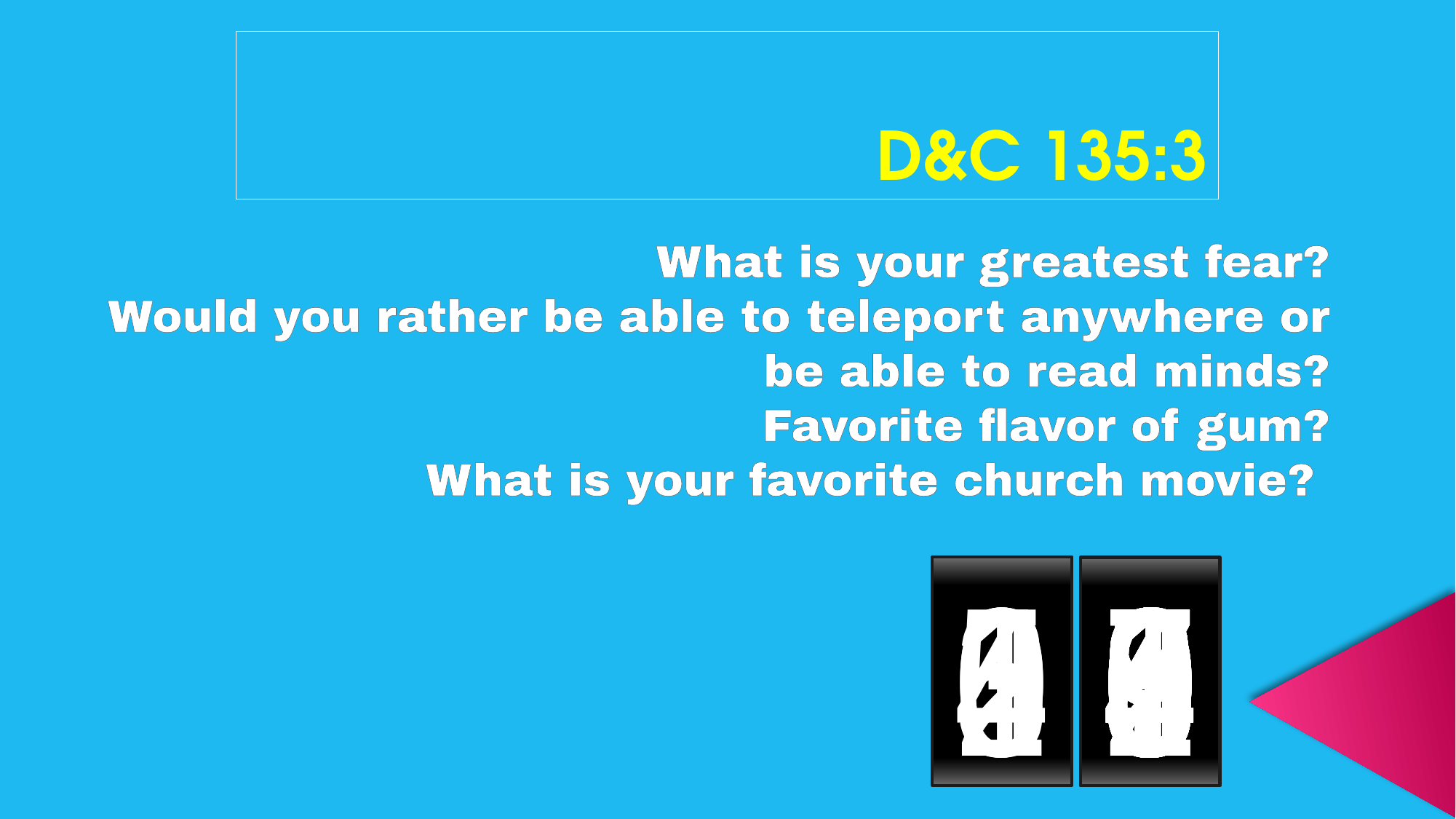

D&C 135:3
What is your greatest fear?
Would you rather be able to teleport anywhere or be able to read minds?
Favorite flavor of gum?
What is your favorite church movie?

0

5

4

3

2

1

0

0

9

8

7

6

5

4

3

2

1

0

9

8

7

6

5

4

3

2

1

0

9

8

7

6

5

4

3

2

1

0

9

8

7

6

5

4

3

2

1

0

9

8

7

6

5

4

3

2

1

0

9

8

7

6

5

4

3

2

1